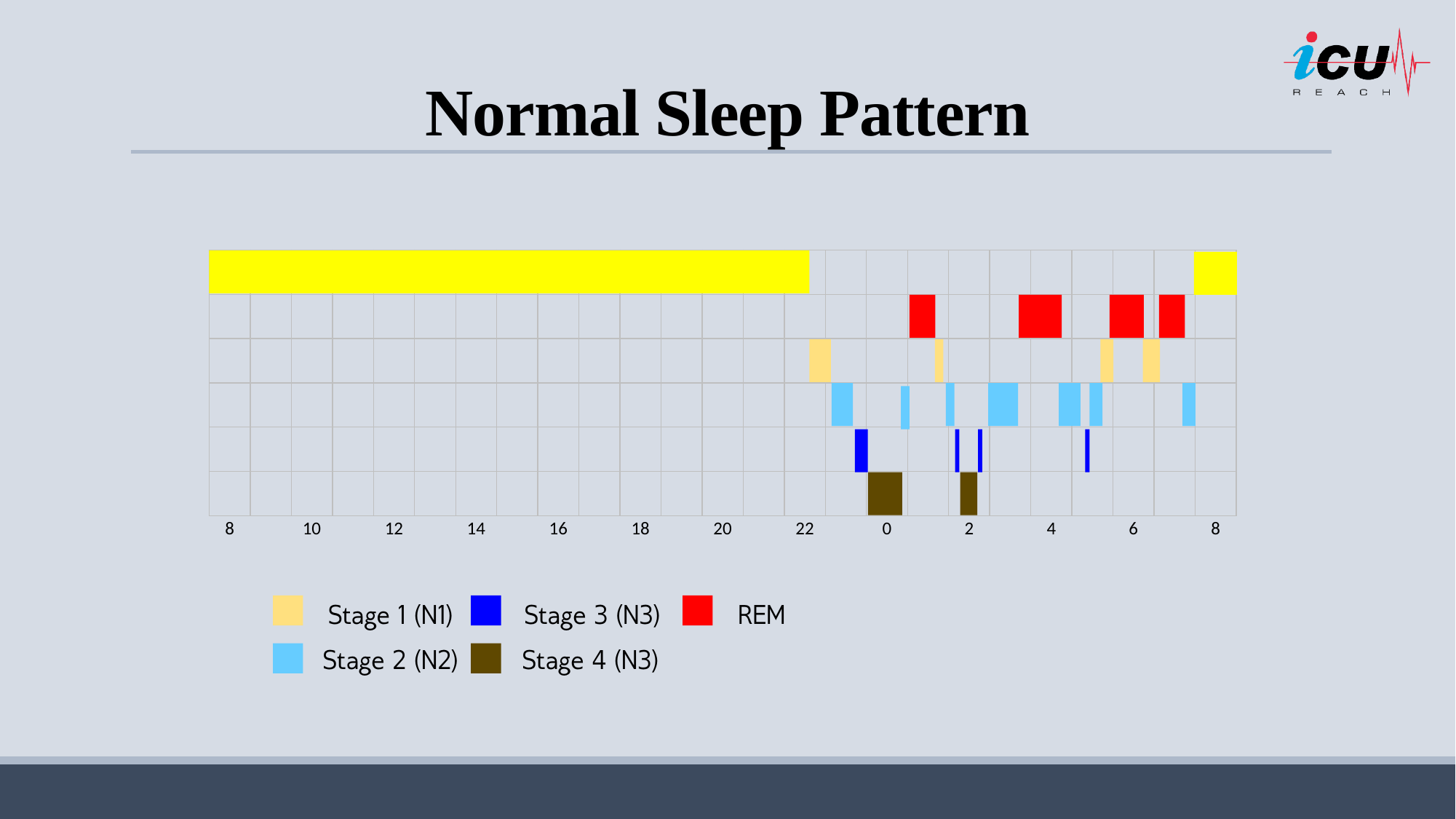

Normal Sleep Pattern
|  |  |  |  |  |  |  |  |  |  |  |  |  |  |  |  |  |  |  |  |  |  |  |  |  |
| --- | --- | --- | --- | --- | --- | --- | --- | --- | --- | --- | --- | --- | --- | --- | --- | --- | --- | --- | --- | --- | --- | --- | --- | --- |
|  |  |  |  |  |  |  |  |  |  |  |  |  |  |  |  |  |  |  |  |  |  |  |  |  |
|  |  |  |  |  |  |  |  |  |  |  |  |  |  |  |  |  |  |  |  |  |  |  |  |  |
|  |  |  |  |  |  |  |  |  |  |  |  |  |  |  |  |  |  |  |  |  |  |  |  |  |
|  |  |  |  |  |  |  |  |  |  |  |  |  |  |  |  |  |  |  |  |  |  |  |  |  |
|  |  |  |  |  |  |  |  |  |  |  |  |  |  |  |  |  |  |  |  |  |  |  |  |  |
| 8 |  | 10 |  | 12 |  | 14 |  | 16 |  | 18 |  | 20 |  | 22 |  | 0 |  | 2 |  | 4 |  | 6 |  | 8 |

Stage 1 (N1)
Stage 3 (N3)
REM

Stage 2 (N2)
Stage 4 (N3)